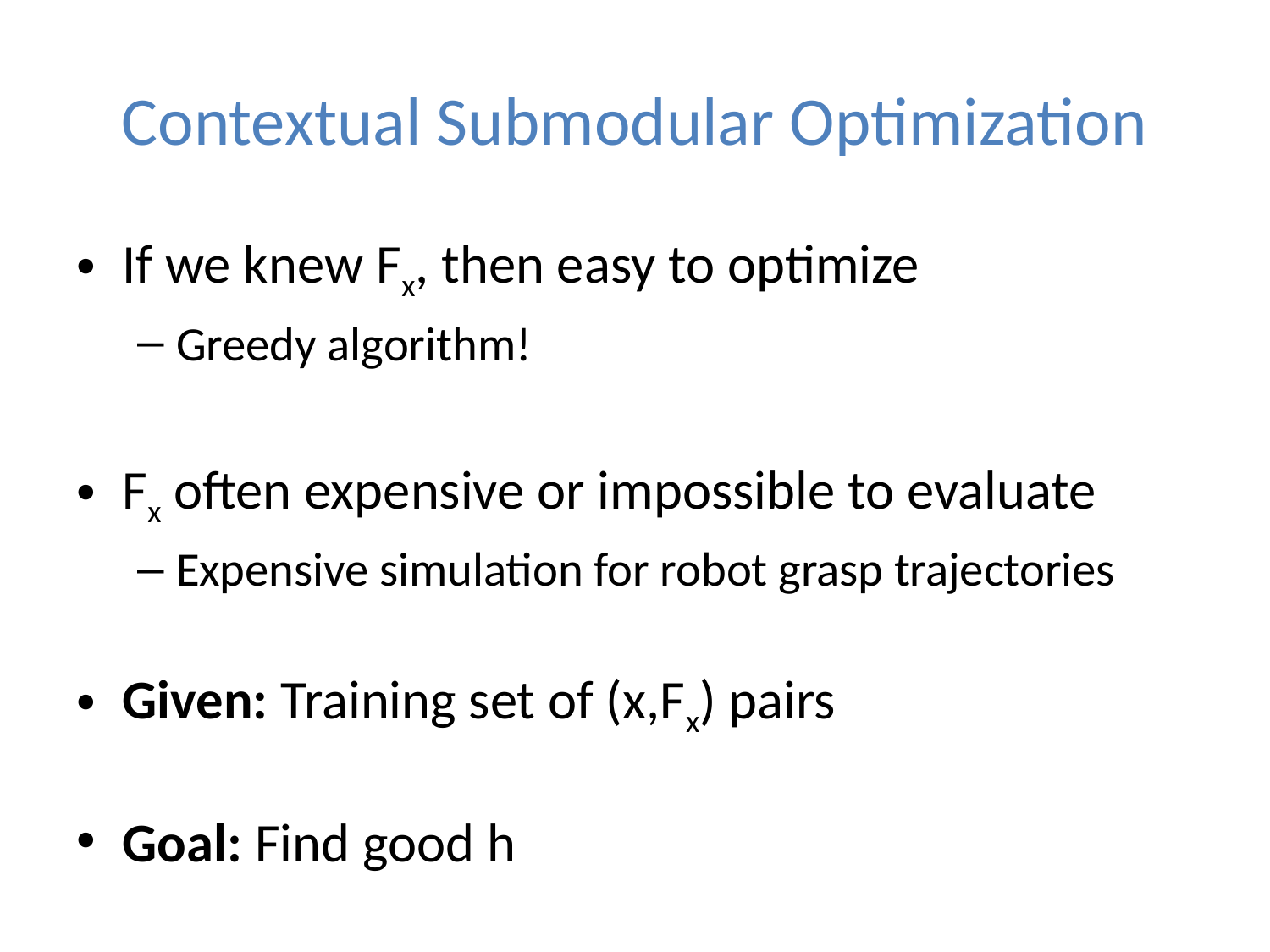

# Contextual Submodular Optimization
If we knew Fx, then easy to optimize
Greedy algorithm!

Fx often expensive or impossible to evaluate
Expensive simulation for robot grasp trajectories

Given: Training set of (x,Fx) pairs

Goal: Find good h